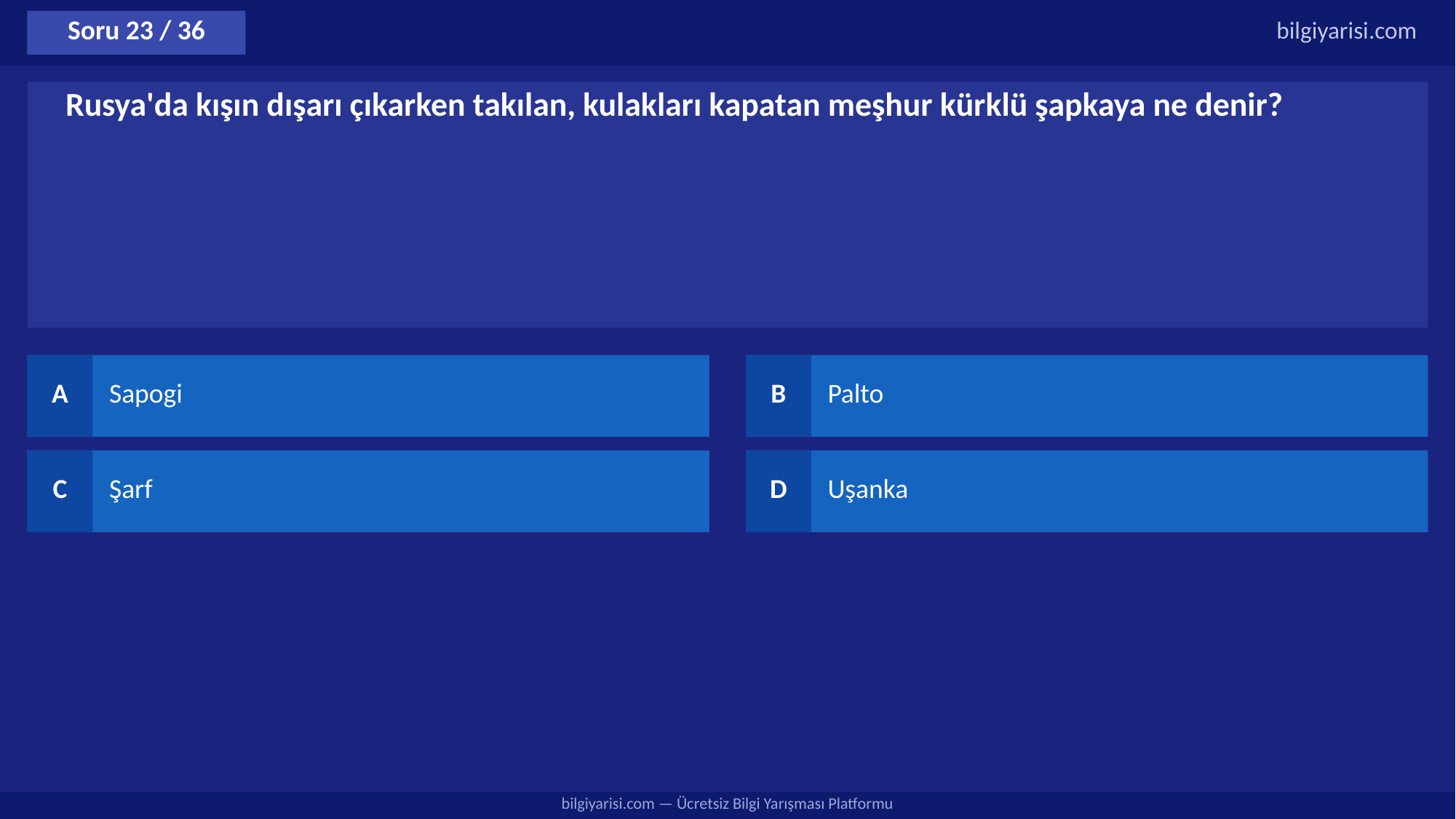

Soru 23 / 36
bilgiyarisi.com

Rusya'da kışın dışarı çıkarken takılan, kulakları kapatan meşhur kürklü şapkaya ne denir?

A
Sapogi

B
Palto

C
Şarf

D
Uşanka
bilgiyarisi.com — Ücretsiz Bilgi Yarışması Platformu